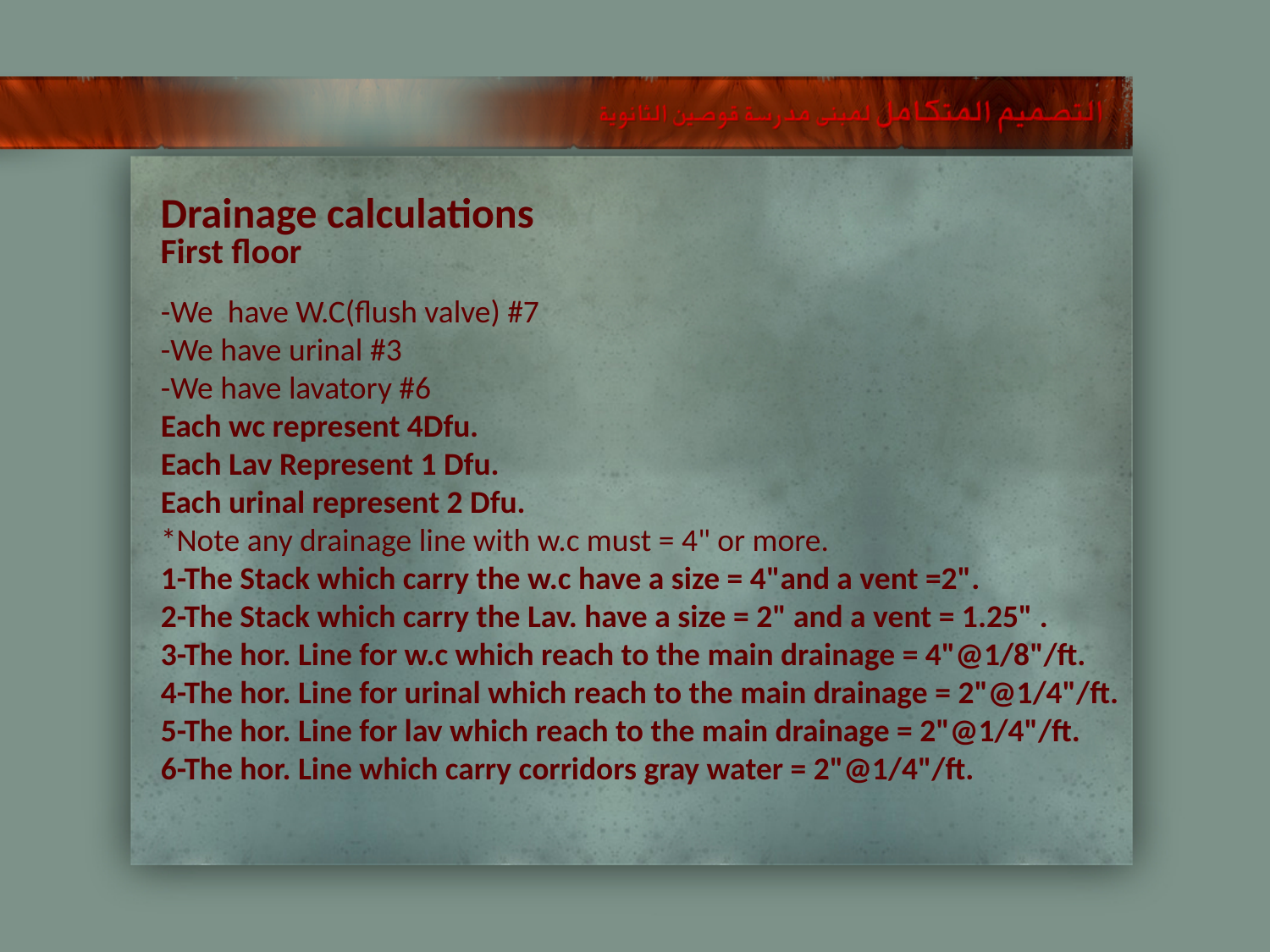

Drainage calculations

First floor
-We  have W.C(flush valve) #7
-We have urinal #3
-We have lavatory #6
Each wc represent 4Dfu.
Each Lav Represent 1 Dfu.
Each urinal represent 2 Dfu.
*Note any drainage line with w.c must = 4" or more.
1-The Stack which carry the w.c have a size = 4"and a vent =2".
2-The Stack which carry the Lav. have a size = 2" and a vent = 1.25" .
3-The hor. Line for w.c which reach to the main drainage = 4"@1/8"/ft.
4-The hor. Line for urinal which reach to the main drainage = 2"@1/4"/ft.
5-The hor. Line for lav which reach to the main drainage = 2"@1/4"/ft.
6-The hor. Line which carry corridors gray water = 2"@1/4"/ft.